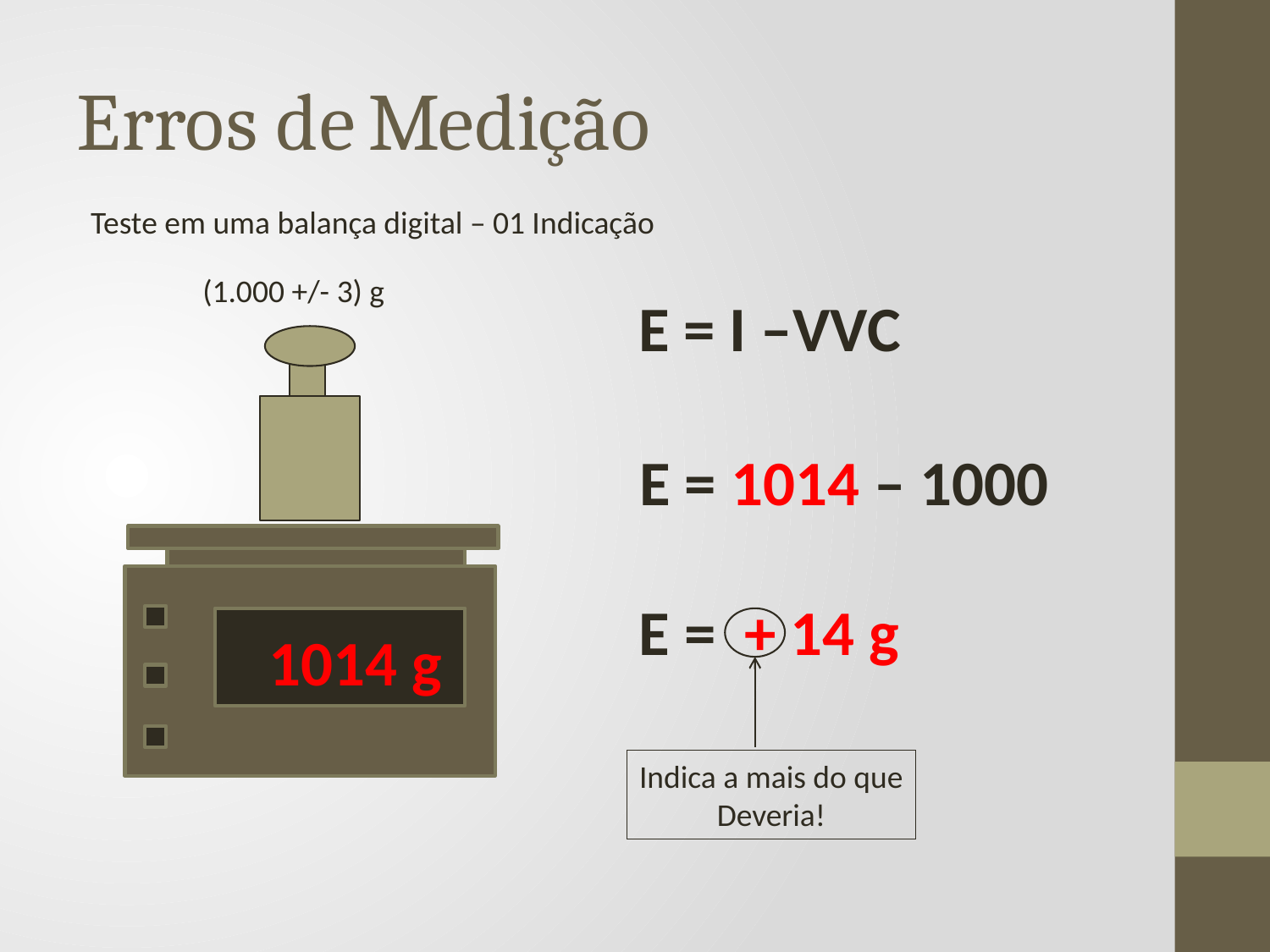

# Erros de Medição
Teste em uma balança digital – 01 Indicação
(1.000 +/- 3) g
E = I –VVC

E = 1014 – 1000

E =  + 14 g

Indica a mais do que
Deveria!
1014 g